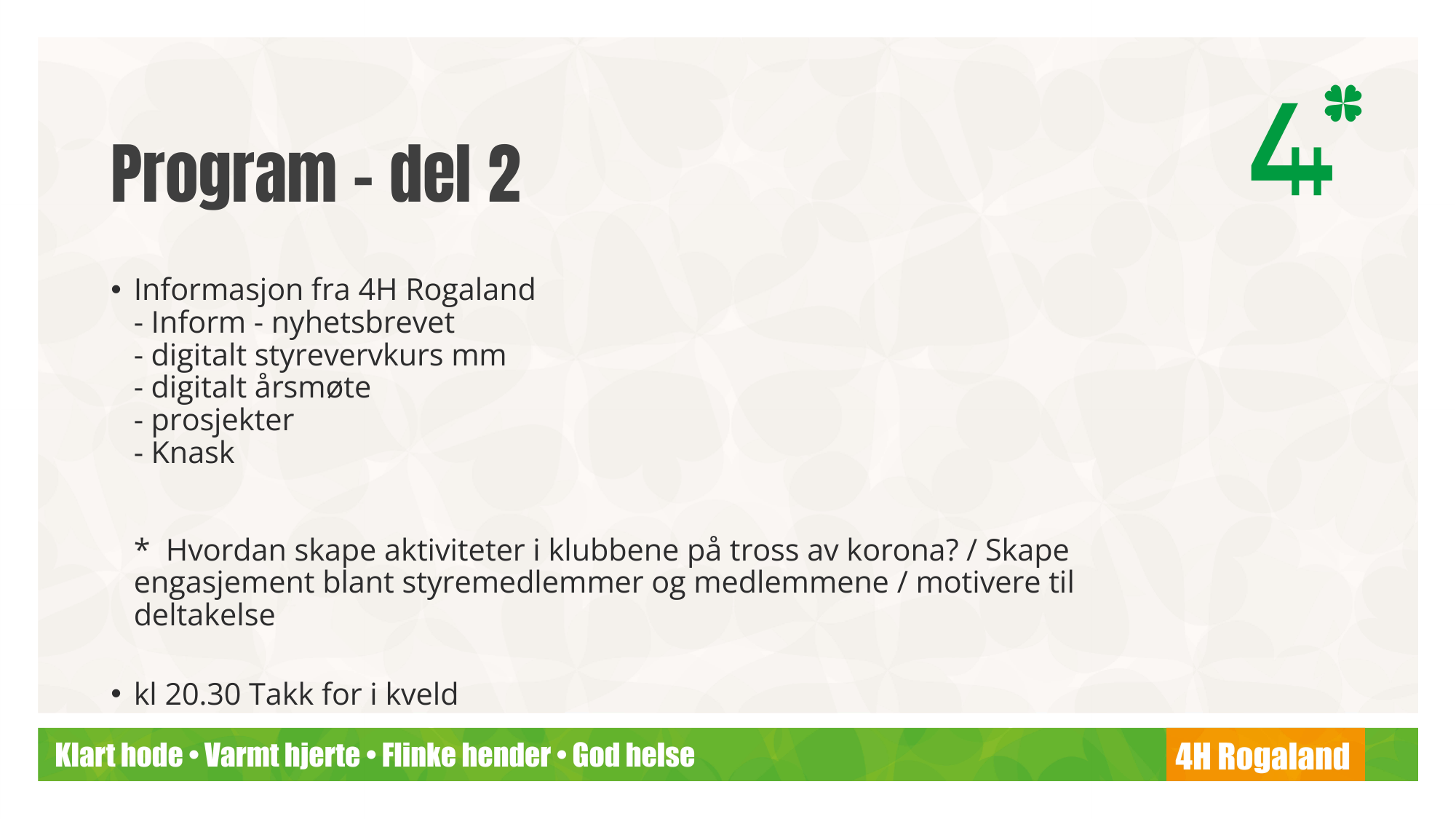

# Program - del 2
Informasjon fra 4H Rogaland
- Inform - nyhetsbrevet
- digitalt styrevervkurs mm
- digitalt årsmøte 
- prosjekter
- Knask
*  Hvordan skape aktiviteter i klubbene på tross av korona? / Skape engasjement blant styremedlemmer og medlemmene / motivere til deltakelse
kl 20.30 Takk for i kveld